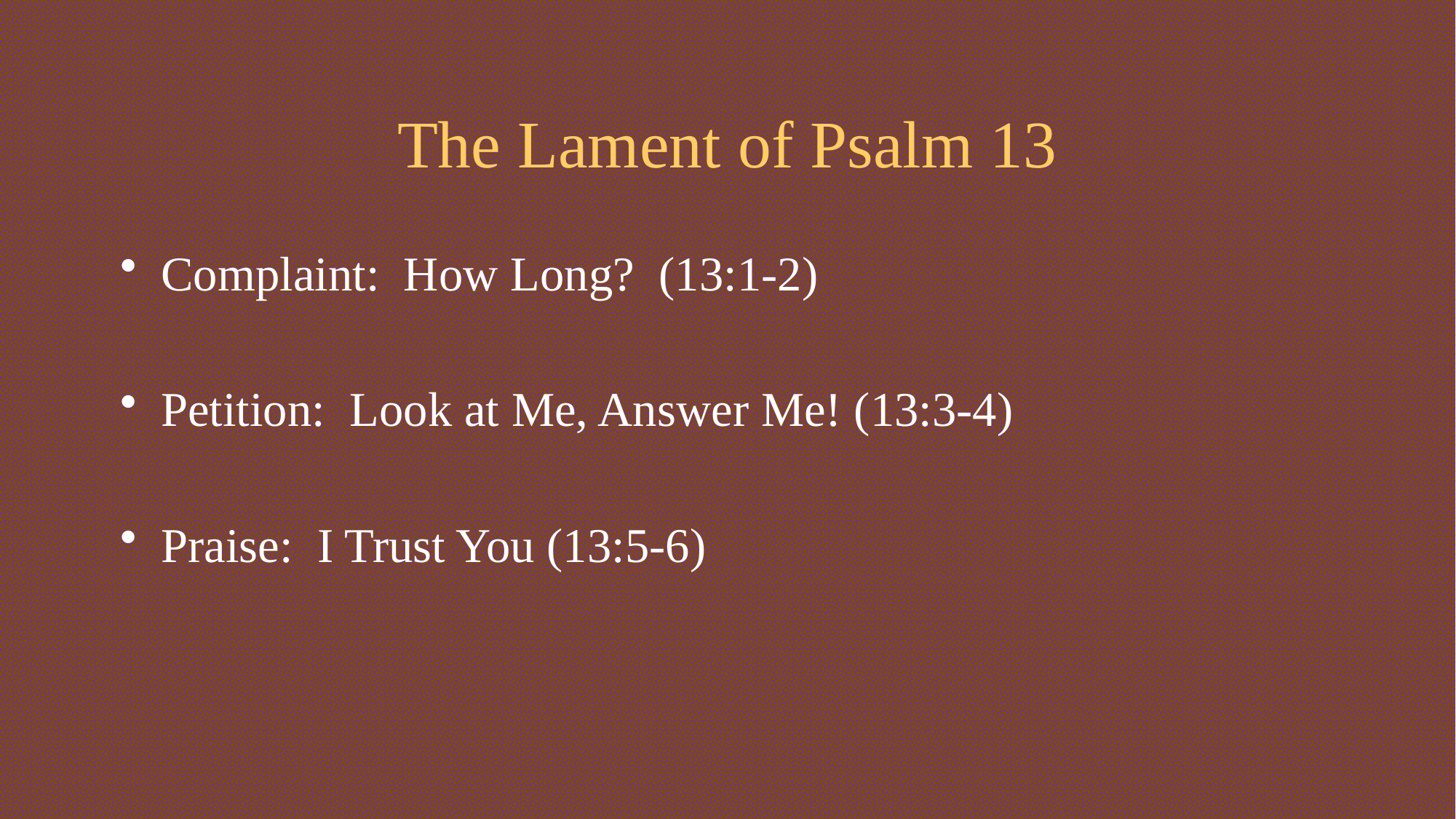

# The Lament of Psalm 13
Complaint:  How Long?  (13:1-2)

Petition:  Look at Me, Answer Me! (13:3-4)

Praise:  I Trust You (13:5-6)